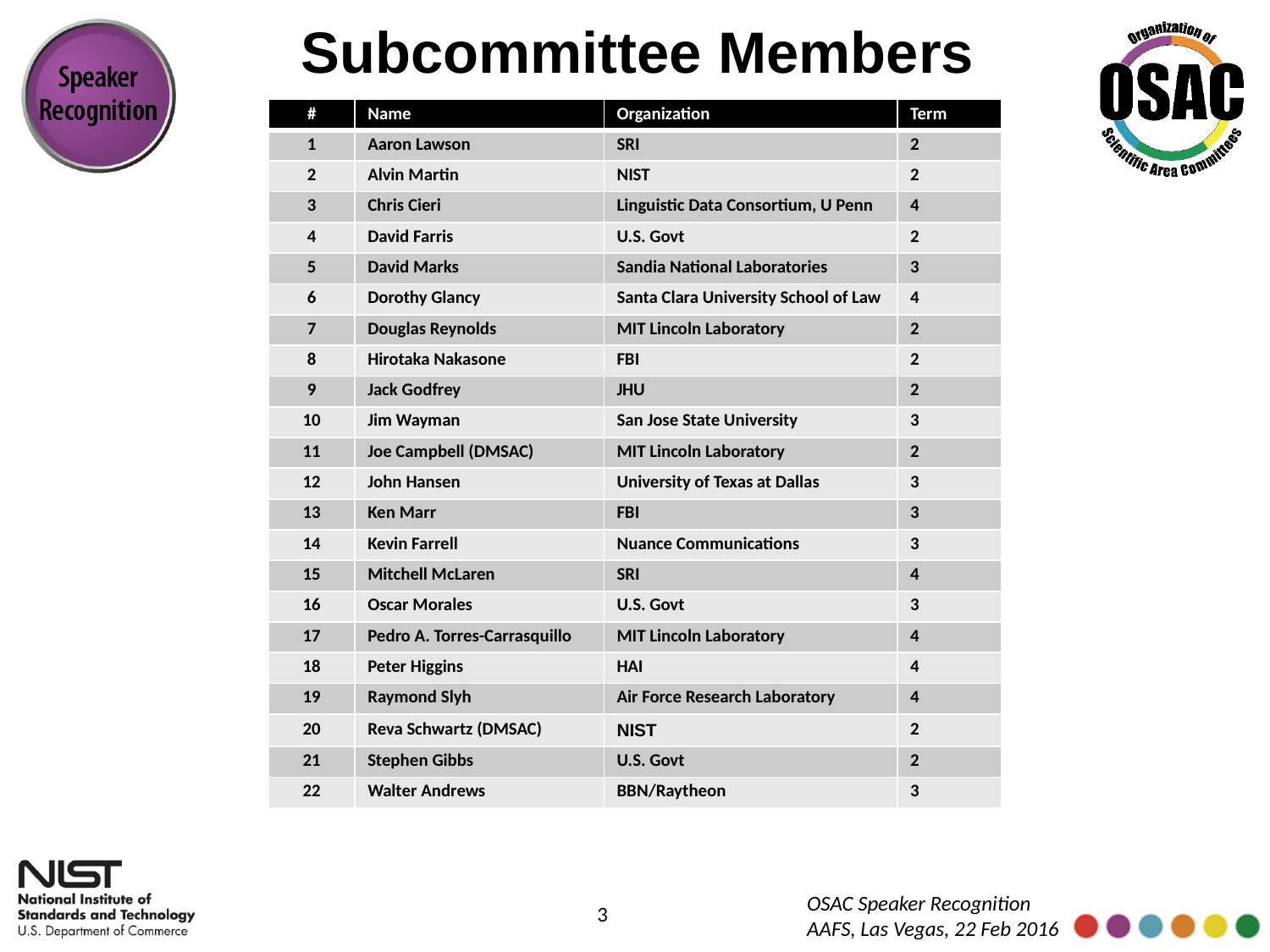

# Subcommittee Members
| # | Name | Organization | Term |
| --- | --- | --- | --- |
| 1 | Aaron Lawson | SRI | 2 |
| 2 | Alvin Martin | NIST | 2 |
| 3 | Chris Cieri | Linguistic Data Consortium, U Penn | 4 |
| 4 | David Farris | U.S. Govt | 2 |
| 5 | David Marks | Sandia National Laboratories | 3 |
| 6 | Dorothy Glancy | Santa Clara University School of Law | 4 |
| 7 | Douglas Reynolds | MIT Lincoln Laboratory | 2 |
| 8 | Hirotaka Nakasone | FBI | 2 |
| 9 | Jack Godfrey | JHU | 2 |
| 10 | Jim Wayman | San Jose State University | 3 |
| 11 | Joe Campbell (DMSAC) | MIT Lincoln Laboratory | 2 |
| 12 | John Hansen | University of Texas at Dallas | 3 |
| 13 | Ken Marr | FBI | 3 |
| 14 | Kevin Farrell | Nuance Communications | 3 |
| 15 | Mitchell McLaren | SRI | 4 |
| 16 | Oscar Morales | U.S. Govt | 3 |
| 17 | Pedro A. Torres-Carrasquillo | MIT Lincoln Laboratory | 4 |
| 18 | Peter Higgins | HAI | 4 |
| 19 | Raymond Slyh | Air Force Research Laboratory | 4 |
| 20 | Reva Schwartz (DMSAC) | NIST | 2 |
| 21 | Stephen Gibbs | U.S. Govt | 2 |
| 22 | Walter Andrews | BBN/Raytheon | 3 |
3